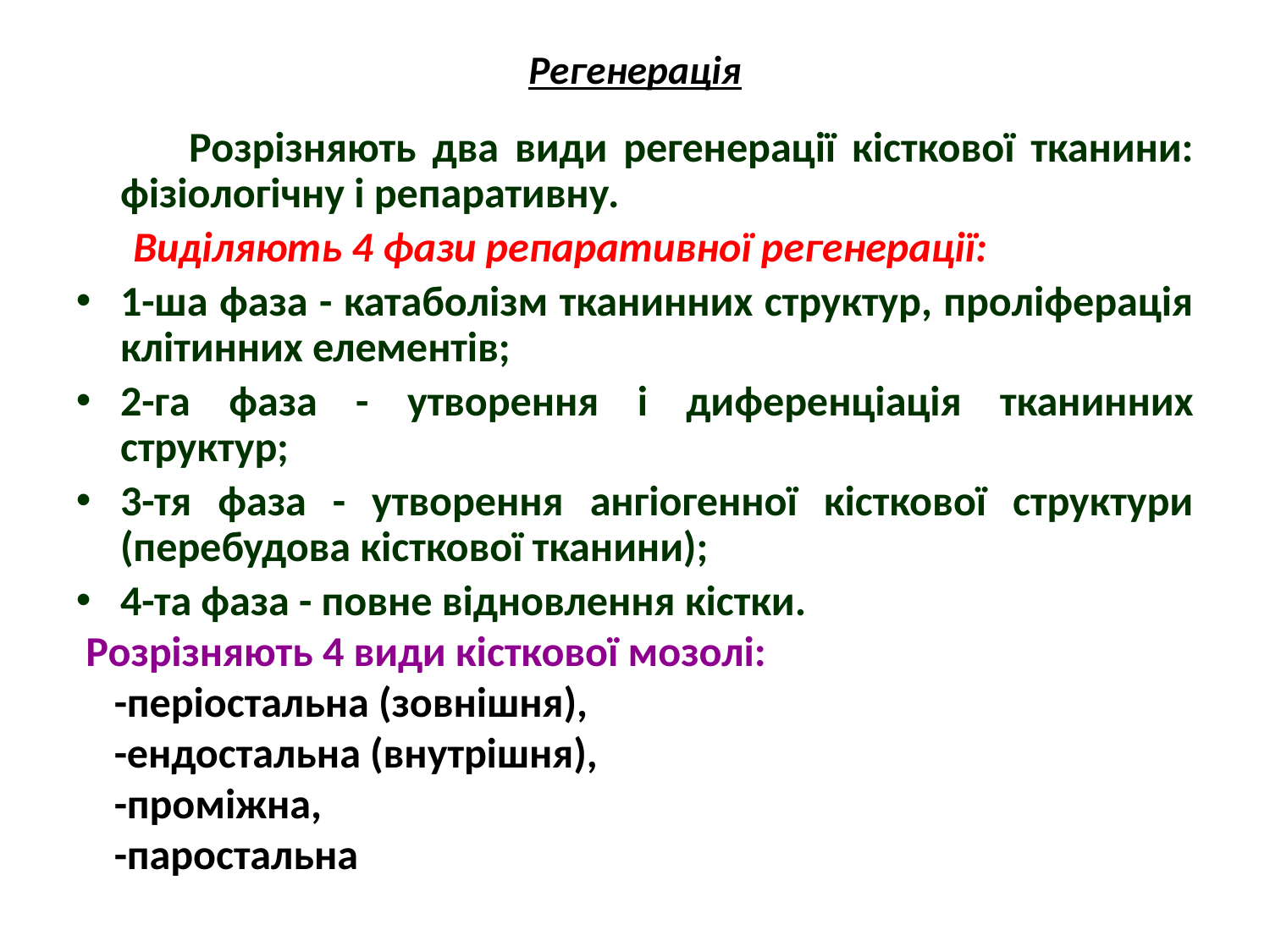

Регенерація
       Розрізняють два види регенерації кісткової тканини: фізіологічну і репаративну.
      Виділяють 4 фази репаративної регенерації:
1-ша фаза - катаболізм тканинних структур, проліферація клітинних елементів;
2-га фаза - утворення і диференціація тканинних структур;
3-тя фаза - утворення ангіогенної кісткової структури (перебудова кісткової тканини);
4-та фаза - повне відновлення кістки.
 Розрізняють 4 види кісткової мозолі:
    -періостальна (зовнішня),
    -ендостальна (внутрішня),
    -проміжна,
    -паростальна